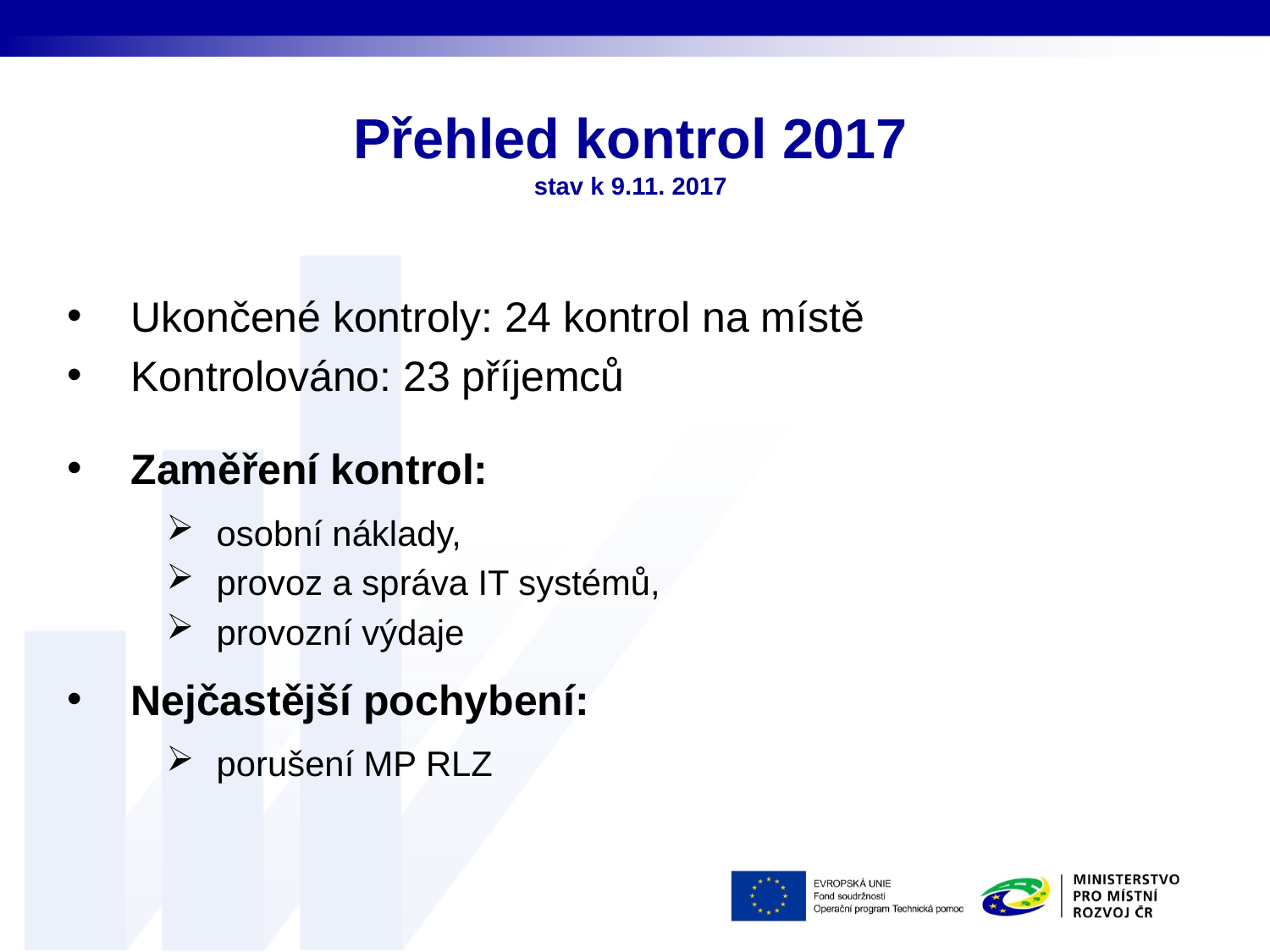

# Přehled kontrol 2017 stav k 9.11. 2017

Ukončené kontroly: 24 kontrol na místě
Kontrolováno: 23 příjemců
Zaměření kontrol:
osobní náklady,
provoz a správa IT systémů,
provozní výdaje
Nejčastější pochybení:
porušení MP RLZ